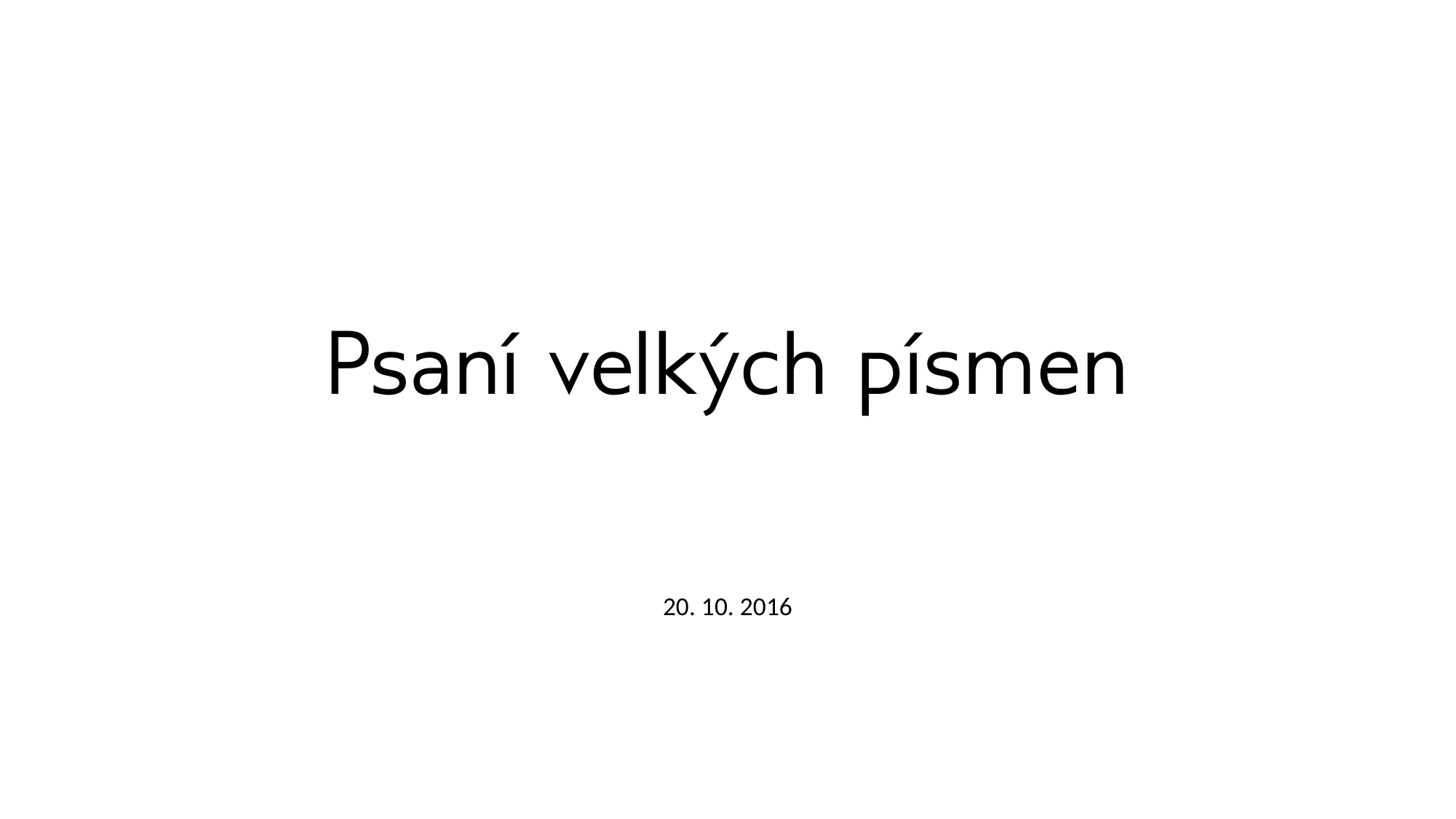

# Psaní velkých písmen

20. 10. 2016